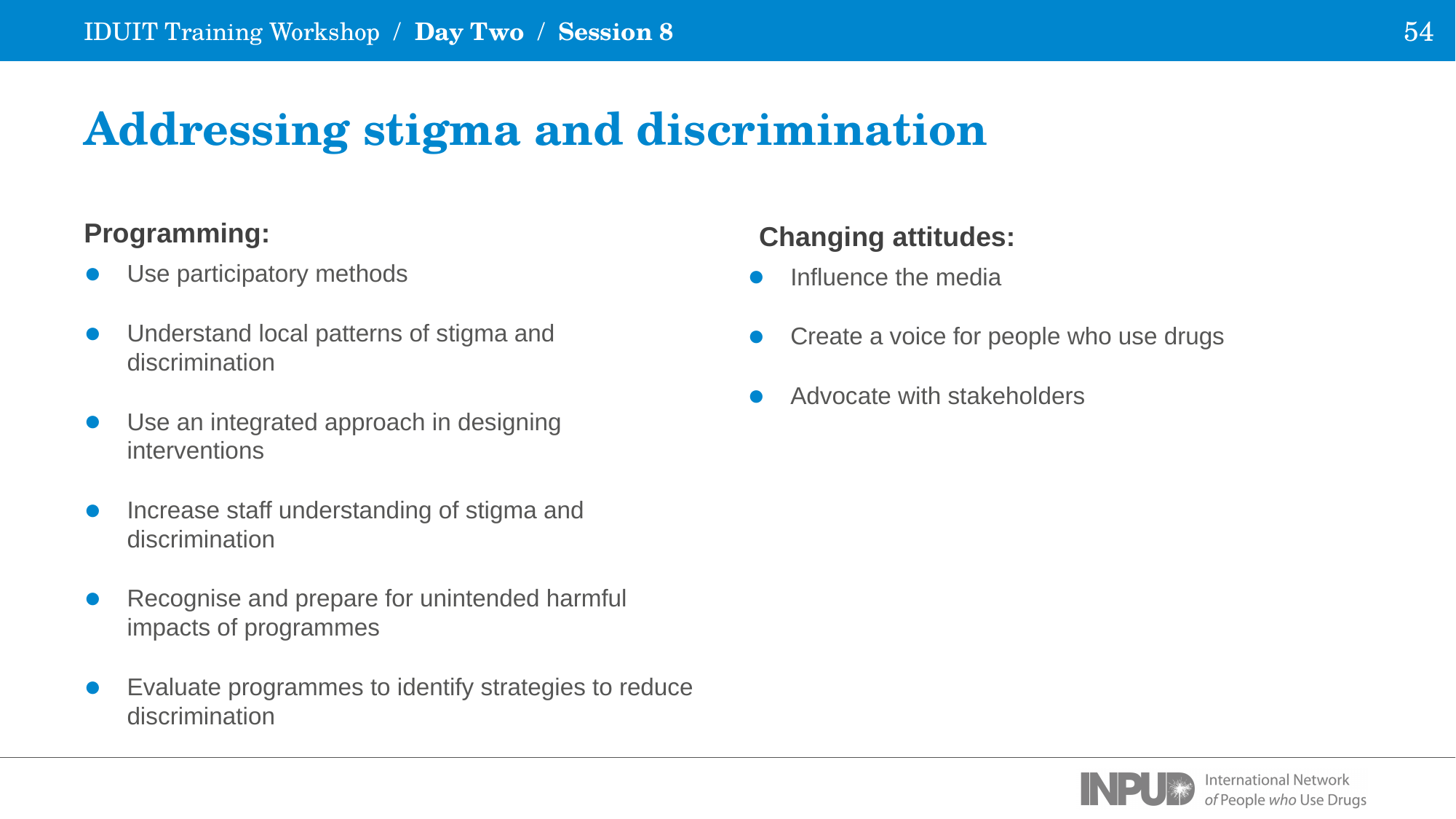

IDUIT Training Workshop  /  Day Two  /  Session 8
54
Addressing stigma and discrimination
Programming:
Use participatory methods
Understand local patterns of stigma and discrimination
Use an integrated approach in designing interventions
Increase staff understanding of stigma and discrimination
Recognise and prepare for unintended harmful impacts of programmes
Evaluate programmes to identify strategies to reduce discrimination
Changing attitudes:
Influence the media
Create a voice for people who use drugs
Advocate with stakeholders